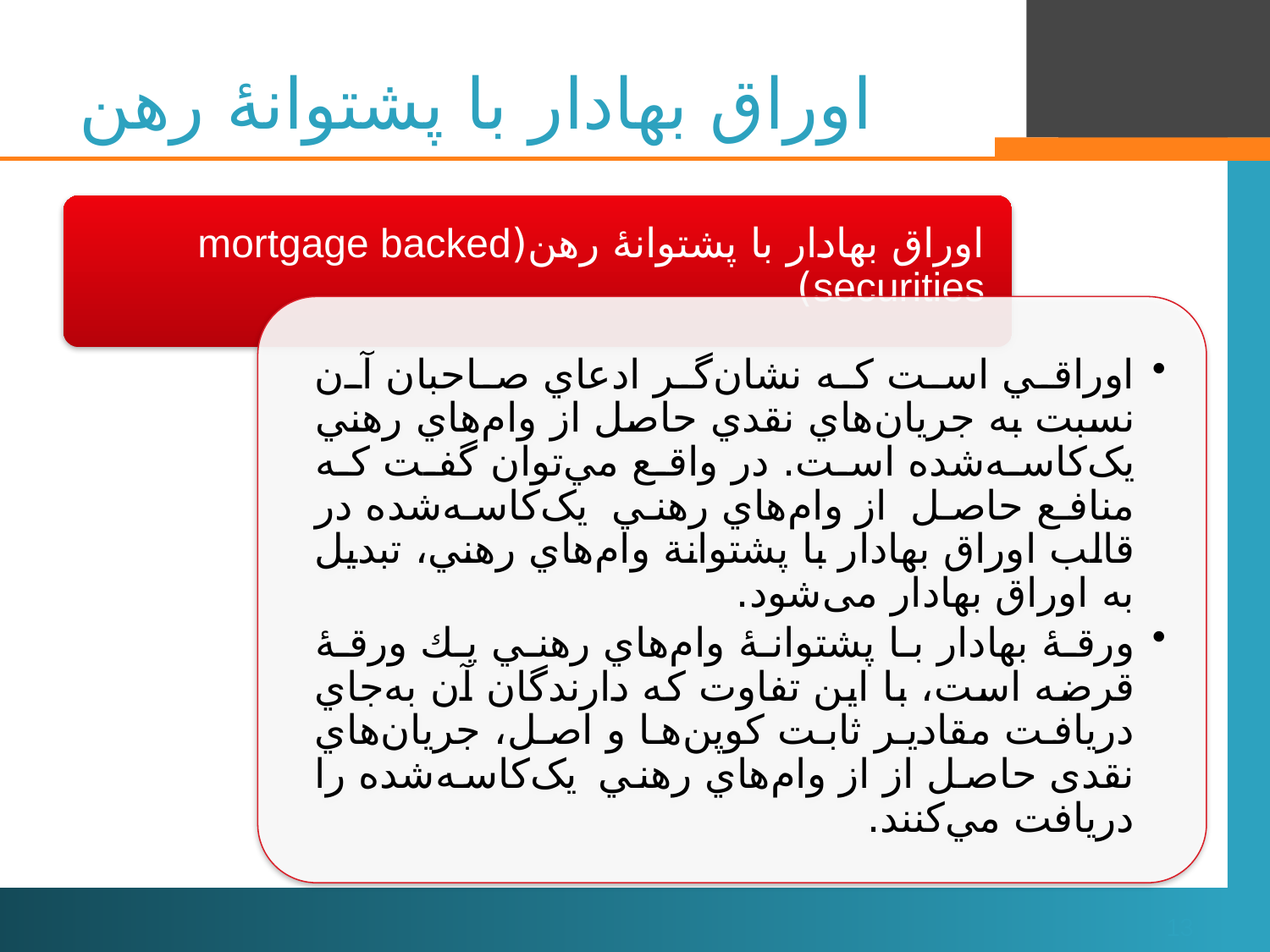

# اوراق بهادار با پشتوانۀ رهن
اوراق بهادار با پشتوانۀ رهن(mortgage backed securities)
اوراقي است كه نشان‌گر ادعاي صاحبان آن نسبت به جريان‌هاي نقدي حاصل از وام‌هاي رهني یک‌کاسه‌شده است. در واقع مي‌توان گفت كه منافع حاصل از وام‌هاي رهني یک‌کاسه‌شده در قالب اوراق بهادار با پشتوانة وام‌هاي رهني، تبديل به اوراق بهادار می‌شود.
ورقۀ بهادار با پشتوانۀ وام‌هاي رهني يك ورقۀ قرضه است، با اين تفاوت كه دارندگان آن به‌جاي دريافت مقادير ثابت كوپن‌ها و اصل، جريان‌هاي نقدی حاصل از از وام‌هاي رهني یک‌کاسه‌شده را دريافت مي‌كنند.
13